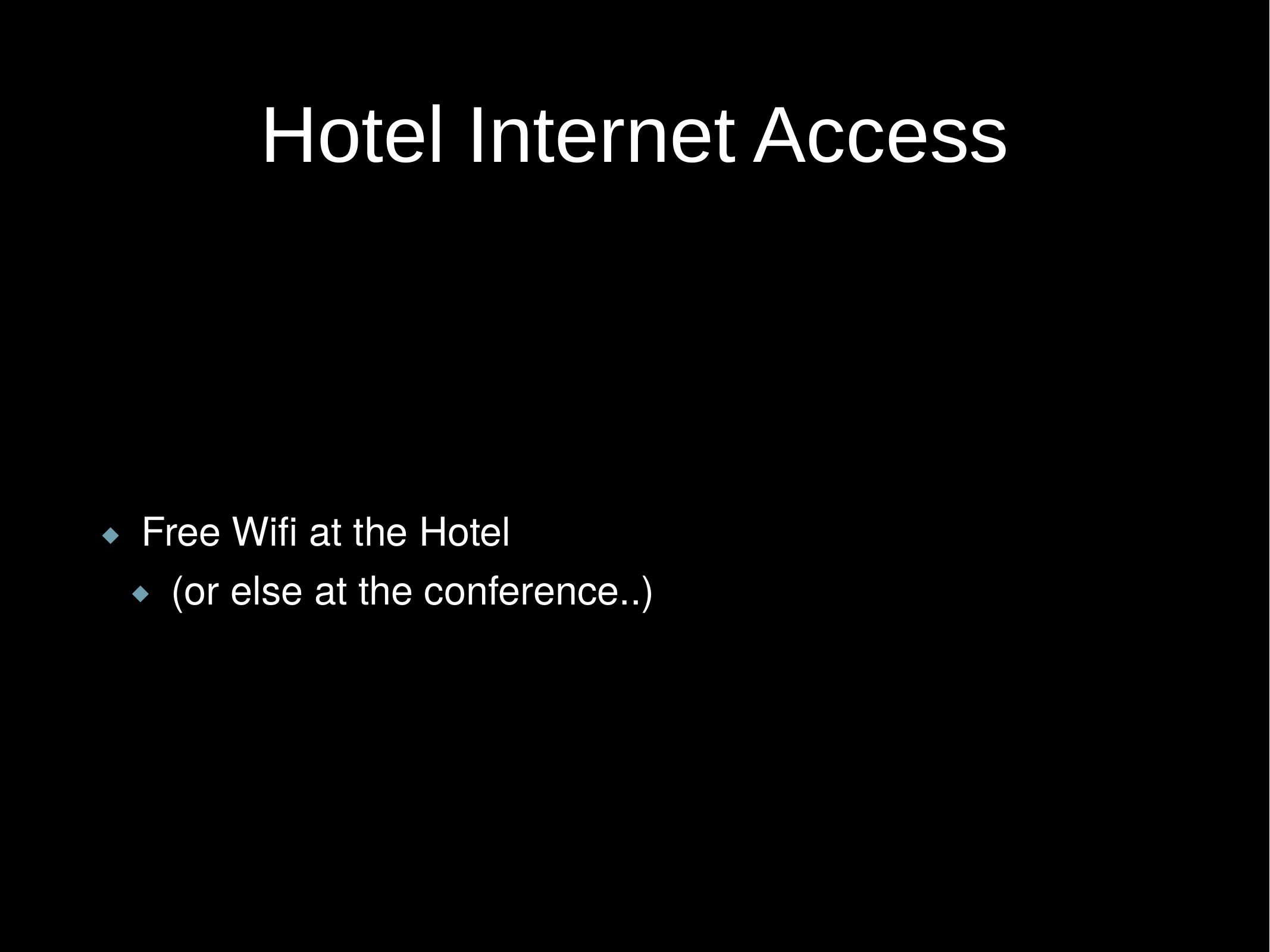

# Hotel Internet Access
Free Wifi at the Hotel
(or else at the conference..)